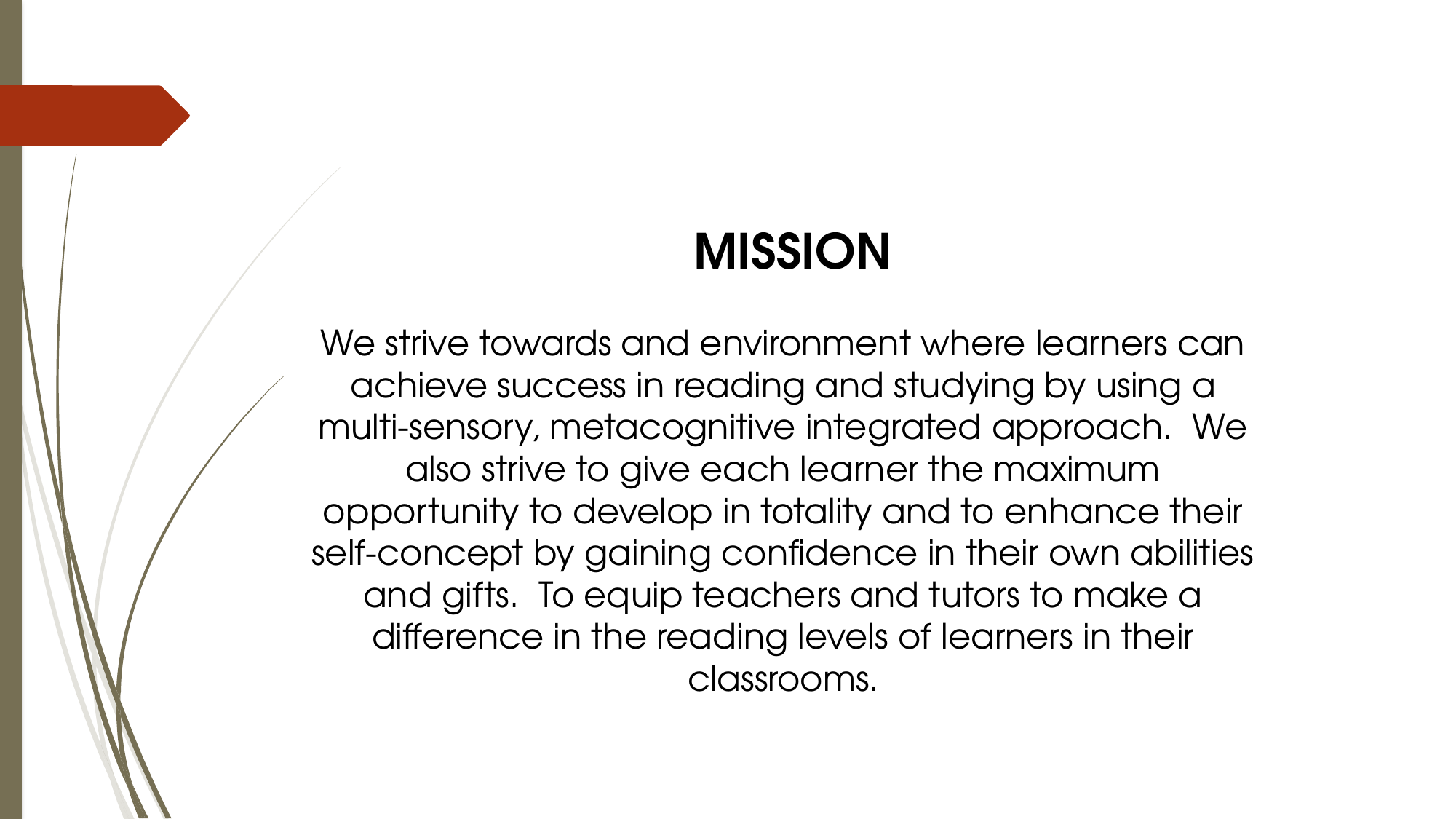

# MISSION We strive towards and environment where learners can achieve success in reading and studying by using a multi-sensory, metacognitive integrated approach.  We also strive to give each learner the maximum opportunity to develop in totality and to enhance their self-concept by gaining confidence in their own abilities and gifts.  To equip teachers and tutors to make a difference in the reading levels of learners in their classrooms.